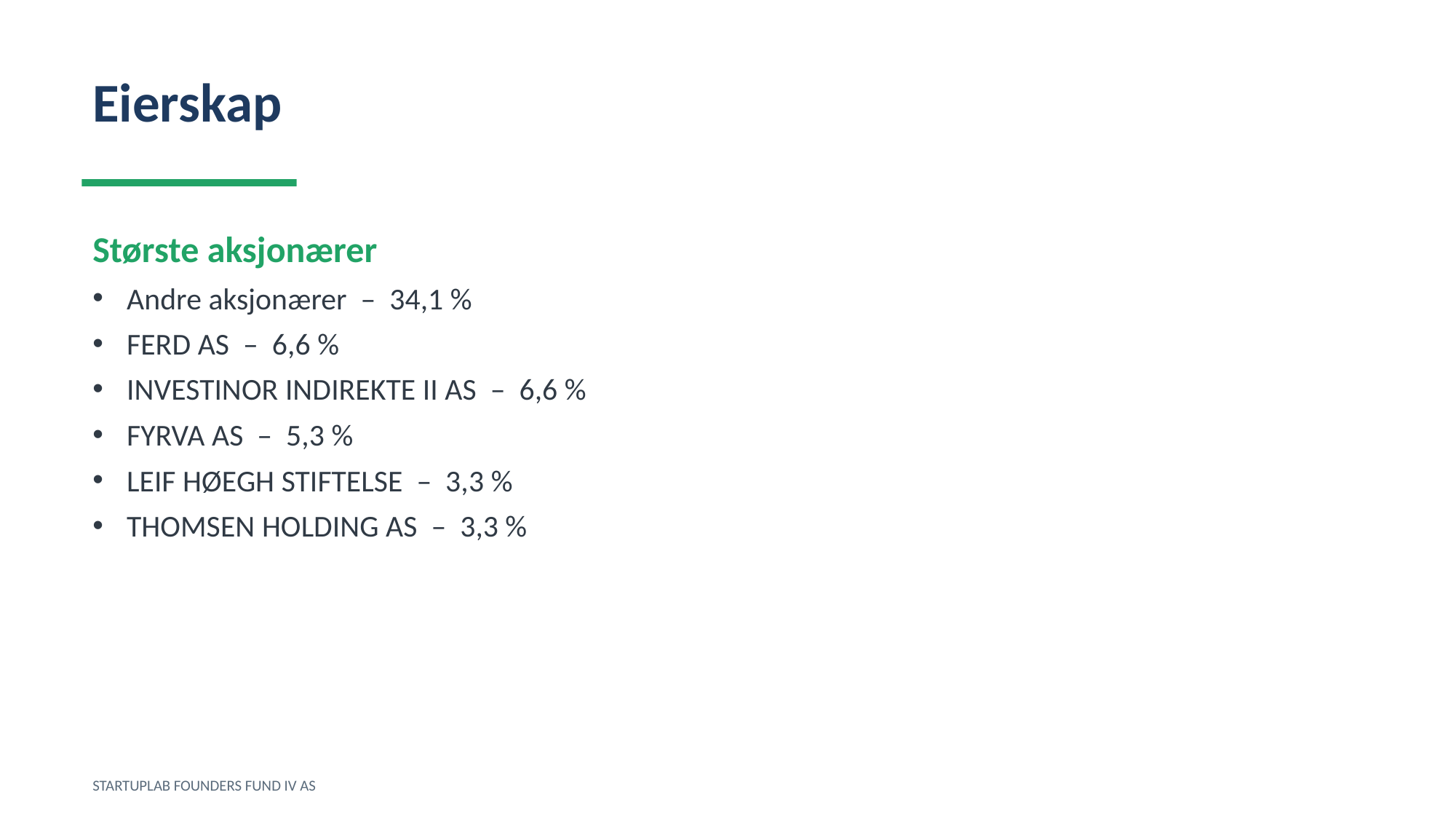

Eierskap

Største aksjonærer
Andre aksjonærer  –  34,1 %
FERD AS  –  6,6 %
INVESTINOR INDIREKTE II AS  –  6,6 %
FYRVA AS  –  5,3 %
LEIF HØEGH STIFTELSE  –  3,3 %
THOMSEN HOLDING AS  –  3,3 %
STARTUPLAB FOUNDERS FUND IV AS